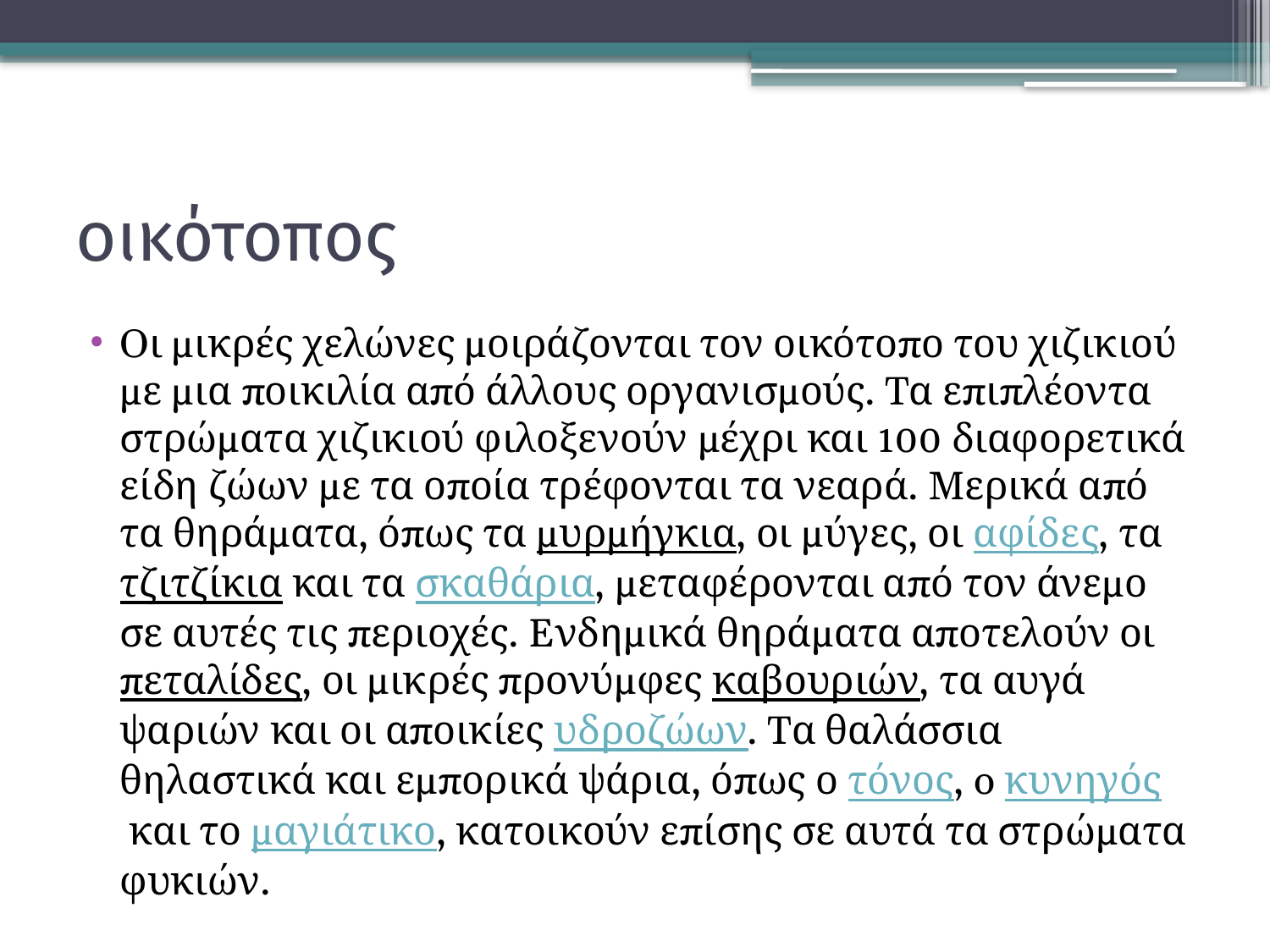

# οικότοπος
Οι μικρές χελώνες μοιράζονται τον οικότοπο του χιζικιού με μια ποικιλία από άλλους οργανισμούς. Τα επιπλέοντα στρώματα χιζικιού φιλοξενούν μέχρι και 100 διαφορετικά είδη ζώων με τα οποία τρέφονται τα νεαρά. Μερικά από τα θηράματα, όπως τα μυρμήγκια, οι μύγες, οι αφίδες, τα τζιτζίκια και τα σκαθάρια, μεταφέρονται από τον άνεμο σε αυτές τις περιοχές. Ενδημικά θηράματα αποτελούν οι πεταλίδες, οι μικρές προνύμφες καβουριών, τα αυγά ψαριών και οι αποικίες υδροζώων. Τα θαλάσσια θηλαστικά και εμπορικά ψάρια, όπως ο τόνος, o κυνηγός και το μαγιάτικο, κατοικούν επίσης σε αυτά τα στρώματα φυκιών.